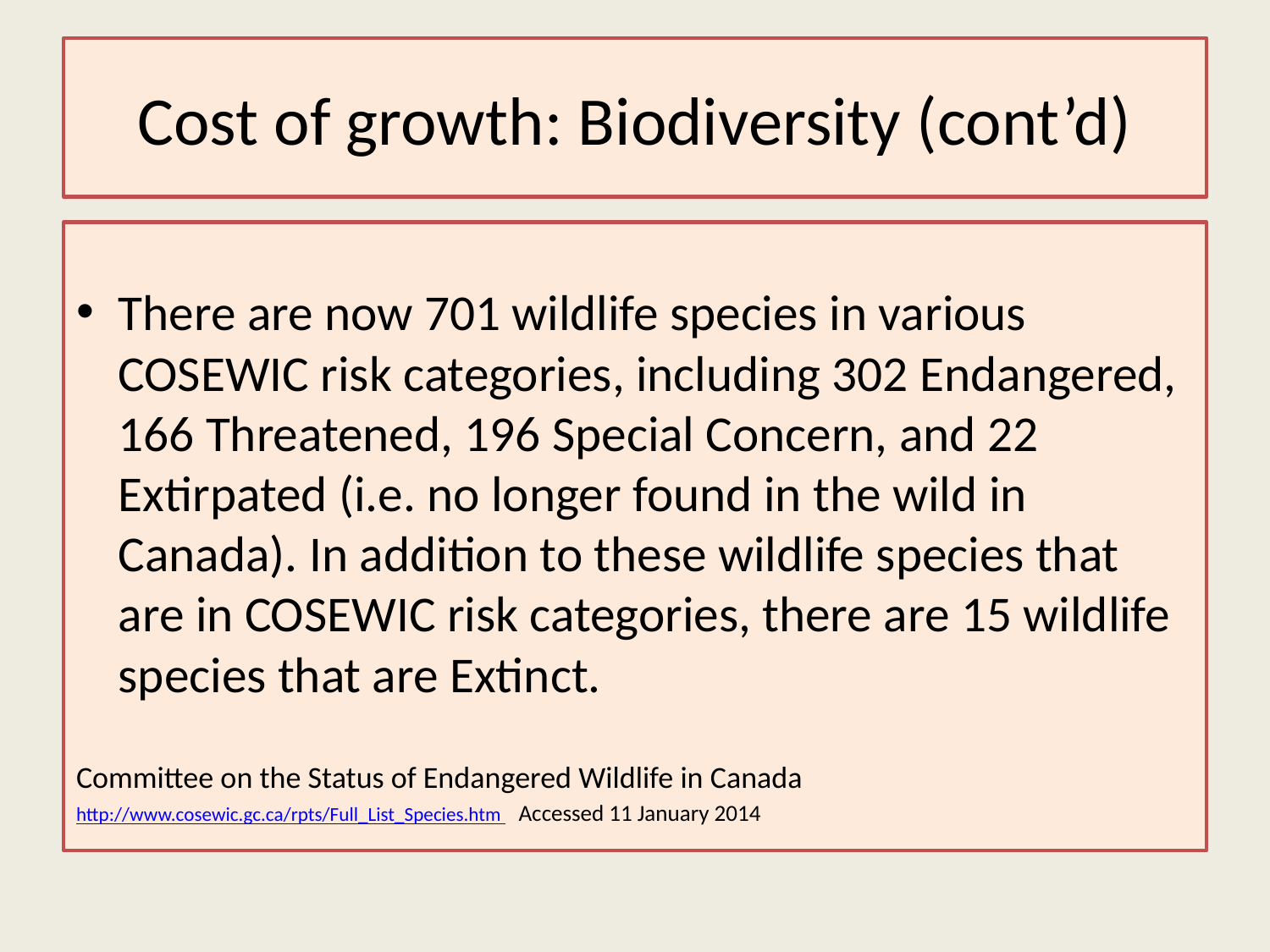

# Cost of growth: Biodiversity (cont’d)

There are now 701 wildlife species in various COSEWIC risk categories, including 302 Endangered, 166 Threatened, 196 Special Concern, and 22 Extirpated (i.e. no longer found in the wild in Canada). In addition to these wildlife species that are in COSEWIC risk categories, there are 15 wildlife species that are Extinct.

Committee on the Status of Endangered Wildlife in Canada
http://www.cosewic.gc.ca/rpts/Full_List_Species.htm    Accessed 11 January 2014